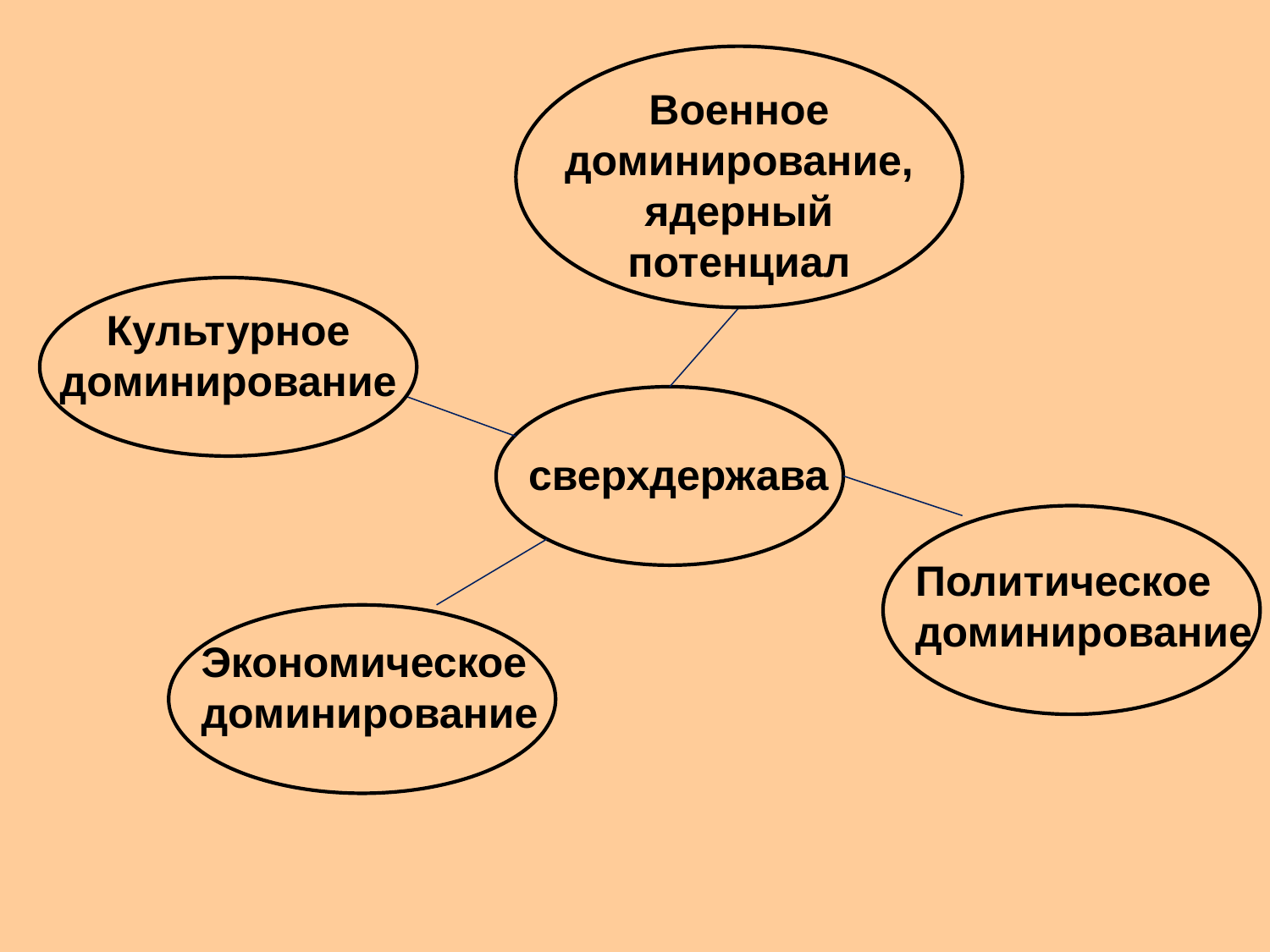

Военное доминирование, ядерный потенциал

Культурное доминирование

сверхдержава

Политическое доминирование

Экономическое доминирование